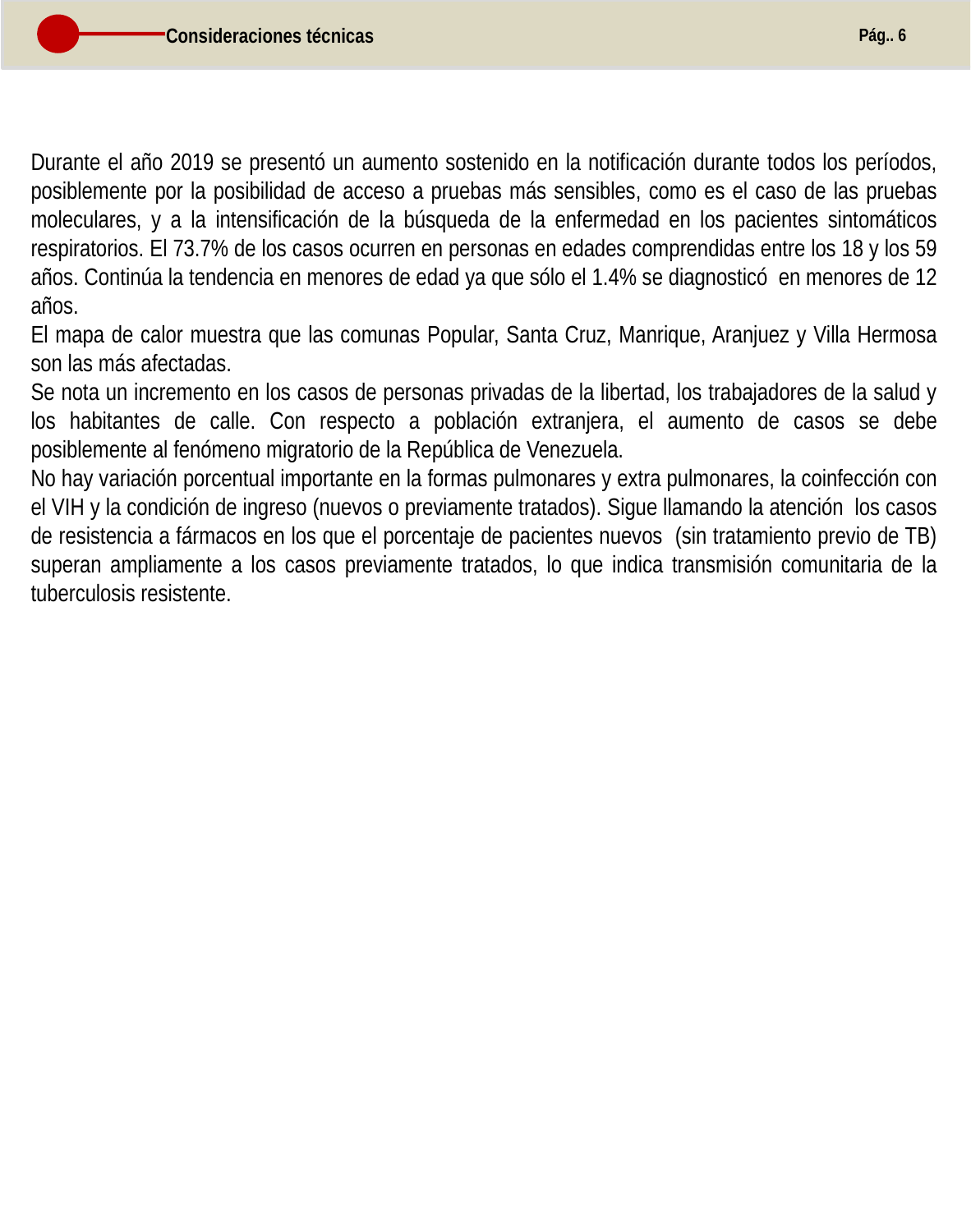

Consideraciones técnicas
Pág.. 6
Durante el año 2019 se presentó un aumento sostenido en la notificación durante todos los períodos, posiblemente por la posibilidad de acceso a pruebas más sensibles, como es el caso de las pruebas moleculares, y a la intensificación de la búsqueda de la enfermedad en los pacientes sintomáticos respiratorios. El 73.7% de los casos ocurren en personas en edades comprendidas entre los 18 y los 59 años. Continúa la tendencia en menores de edad ya que sólo el 1.4% se diagnosticó  en menores de 12 años.
El mapa de calor muestra que las comunas Popular, Santa Cruz, Manrique, Aranjuez y Villa Hermosa son las más afectadas.
Se nota un incremento en los casos de personas privadas de la libertad, los trabajadores de la salud y los habitantes de calle. Con respecto a población extranjera, el aumento de casos se debe posiblemente al fenómeno migratorio de la República de Venezuela.
No hay variación porcentual importante en la formas pulmonares y extra pulmonares, la coinfección con el VIH y la condición de ingreso (nuevos o previamente tratados). Sigue llamando la atención  los casos de resistencia a fármacos en los que el porcentaje de pacientes nuevos  (sin tratamiento previo de TB) superan ampliamente a los casos previamente tratados, lo que indica transmisión comunitaria de la tuberculosis resistente.